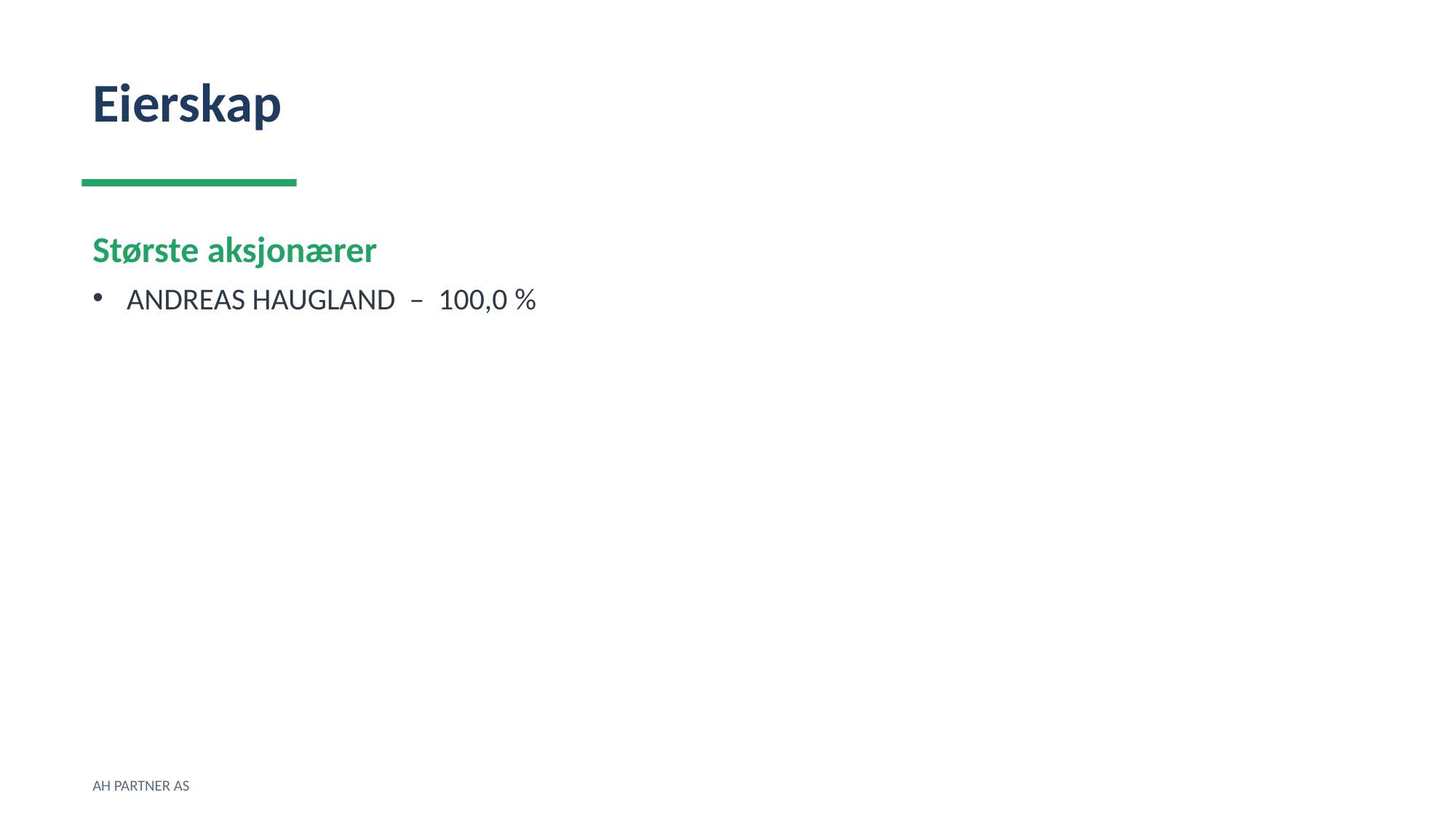

Eierskap

Største aksjonærer
ANDREAS HAUGLAND  –  100,0 %
AH PARTNER AS